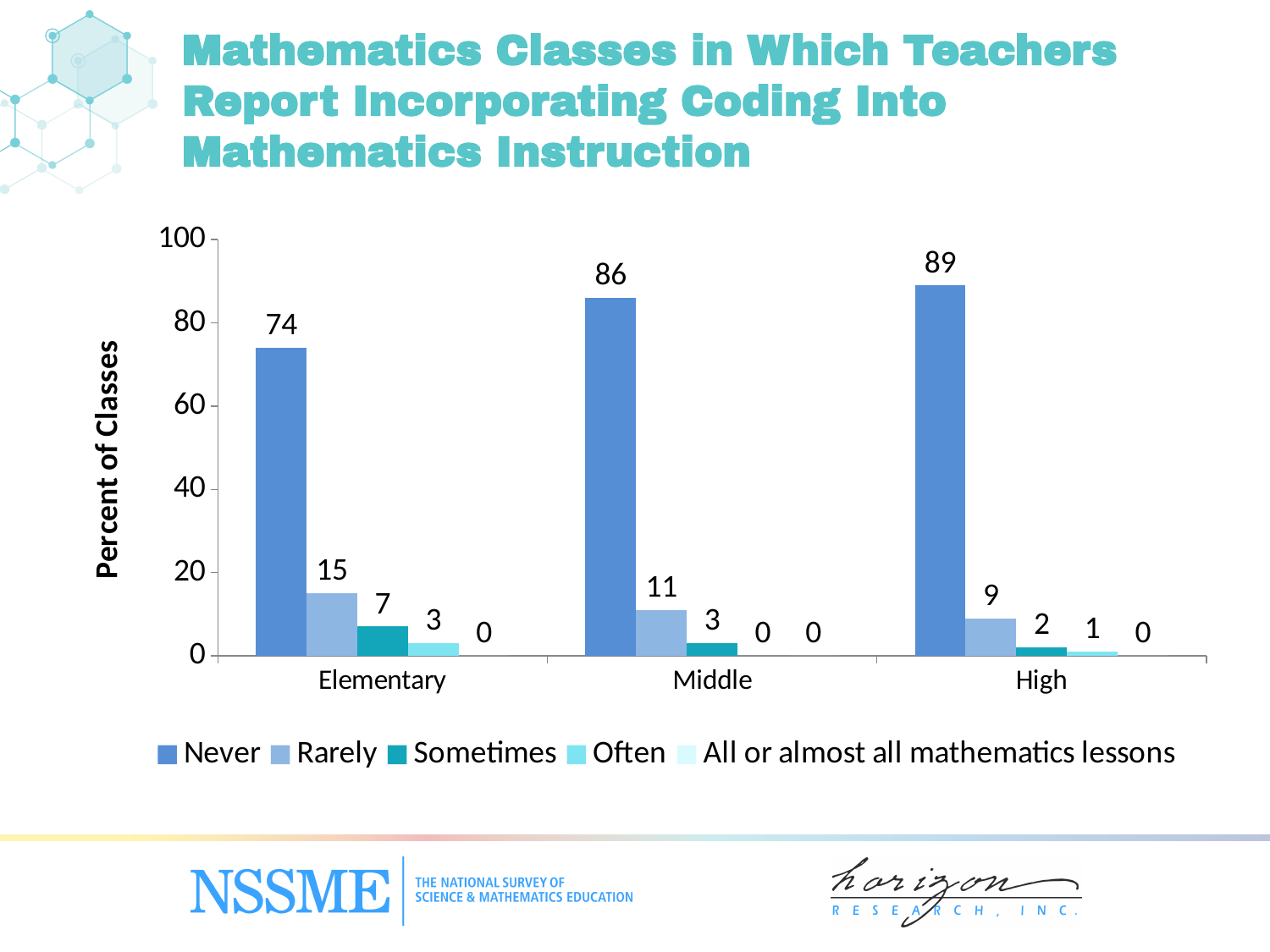

# Mathematics Classes in Which Teachers Report Incorporating Coding Into Mathematics Instruction

### Chart

| Category | Never | Rarely | Sometimes | Often | All or almost all mathematics lessons |
|---|---|---|---|---|---|
| Elementary | 74.0 | 15.0 | 7.0 | 3.0 | 0.0 |
| Middle | 86.0 | 11.0 | 3.0 | 0.0 | 0.0 |
| High | 89.0 | 9.0 | 2.0 | 1.0 | 0.0 |